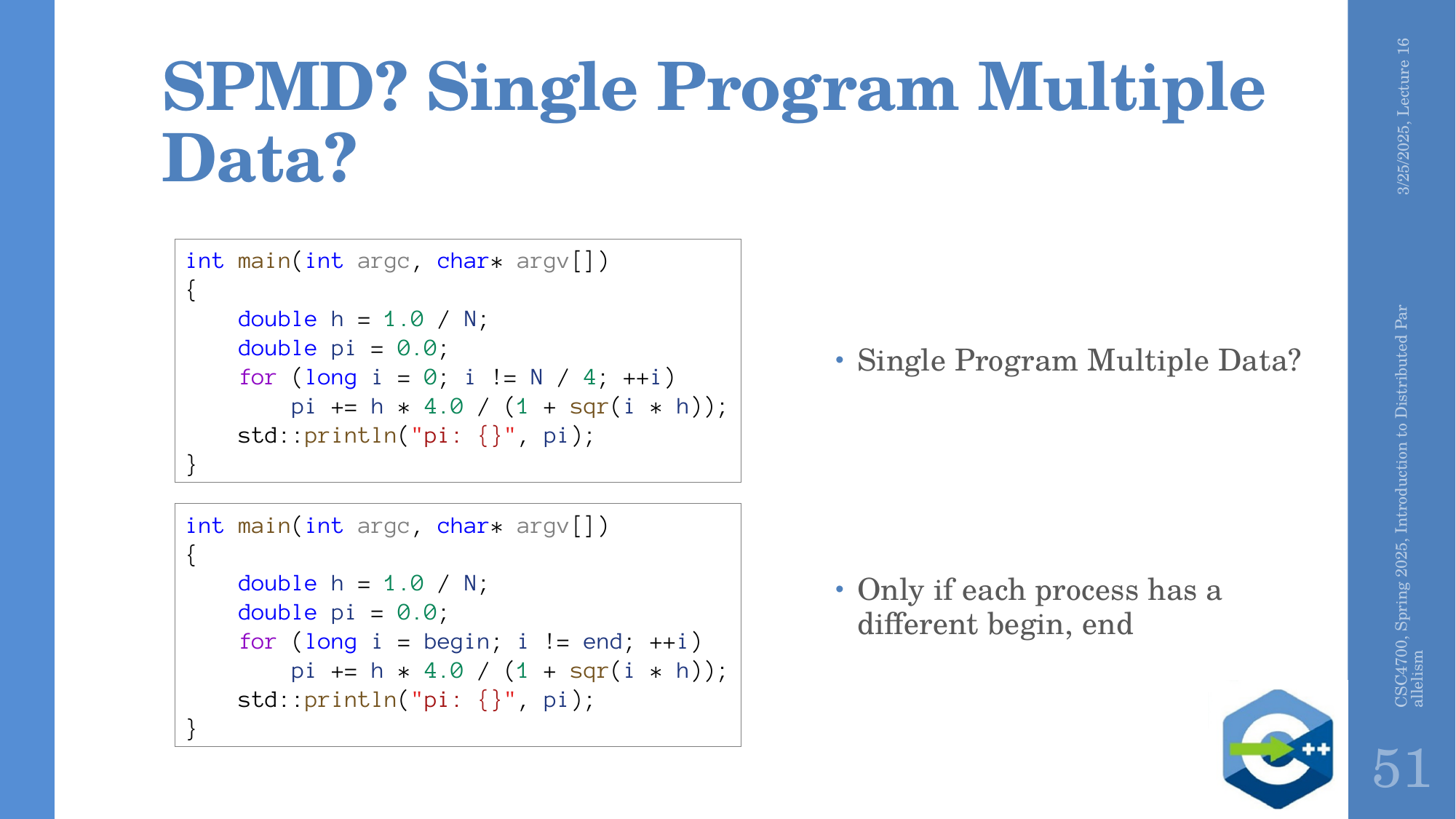

# SPMD? Single Program Multiple Data?
3/25/2025, Lecture 16

Single Program Multiple Data?

Only if each process has a different begin, end

int main(int argc, char* argv[])
{
    double h = 1.0 / N;
    double pi = 0.0;
    for (long i = 0; i != N / 4; ++i)
        pi += h * 4.0 / (1 + sqr(i * h));
    std::println("pi: {}", pi);
}
CSC4700, Spring 2025, Introduction to Distributed Parallelism
int main(int argc, char* argv[])
{
    double h = 1.0 / N;
    double pi = 0.0;
    for (long i = begin; i != end; ++i)
        pi += h * 4.0 / (1 + sqr(i * h));
    std::println("pi: {}", pi);
}
51